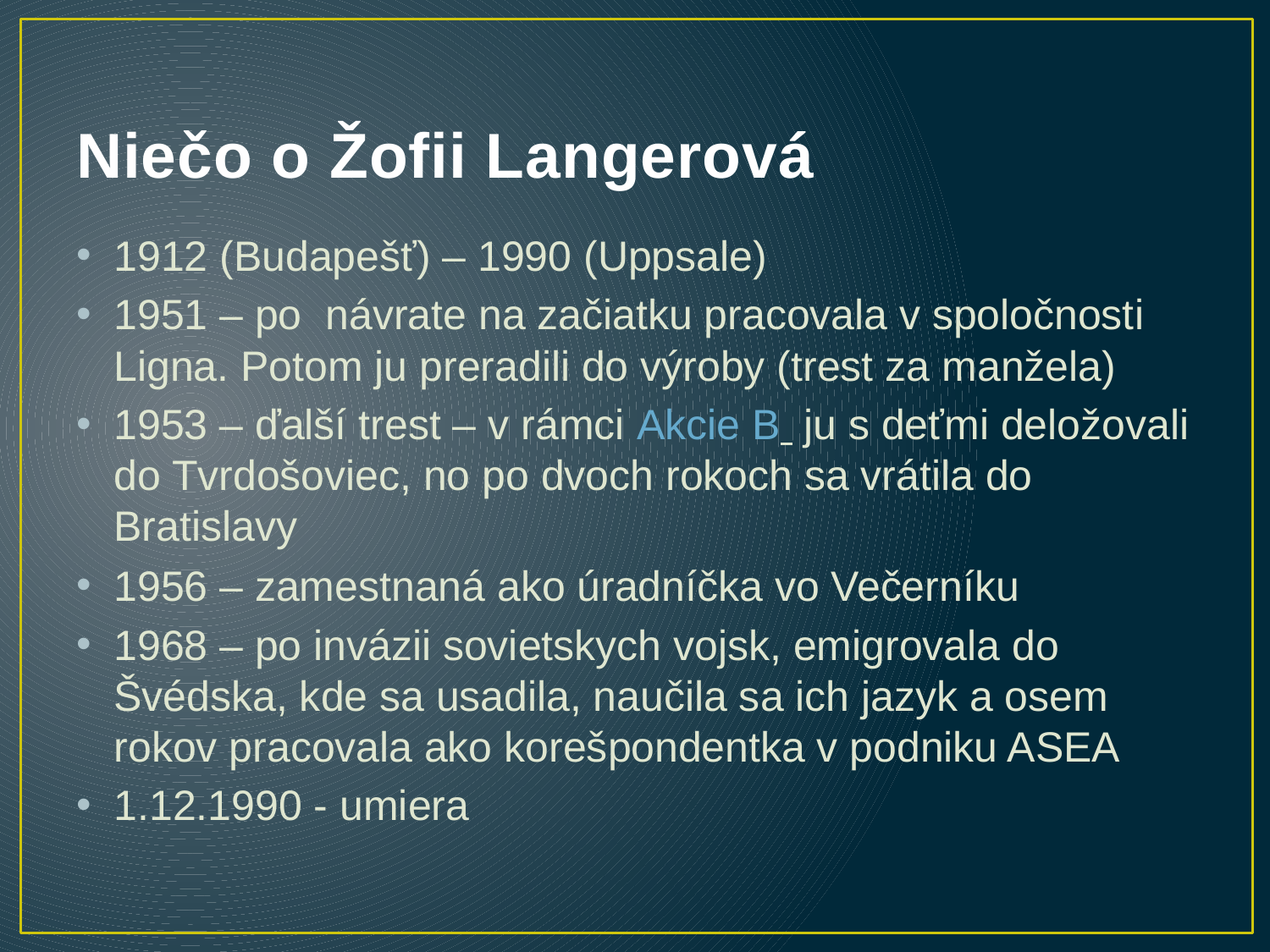

# Niečo o Žofii Langerová
1912 (Budapešť) – 1990 (Uppsale)
1951 – po  návrate na začiatku pracovala v spoločnosti Ligna. Potom ju preradili do výroby (trest za manžela)
1953 – ďalší trest – v rámci Akcie B  ju s deťmi deložovali do Tvrdošoviec, no po dvoch rokoch sa vrátila do Bratislavy
1956 – zamestnaná ako úradníčka vo Večerníku
1968 – po invázii sovietskych vojsk, emigrovala do Švédska, kde sa usadila, naučila sa ich jazyk a osem  rokov pracovala ako korešpondentka v podniku ASEA
1.12.1990 - umiera